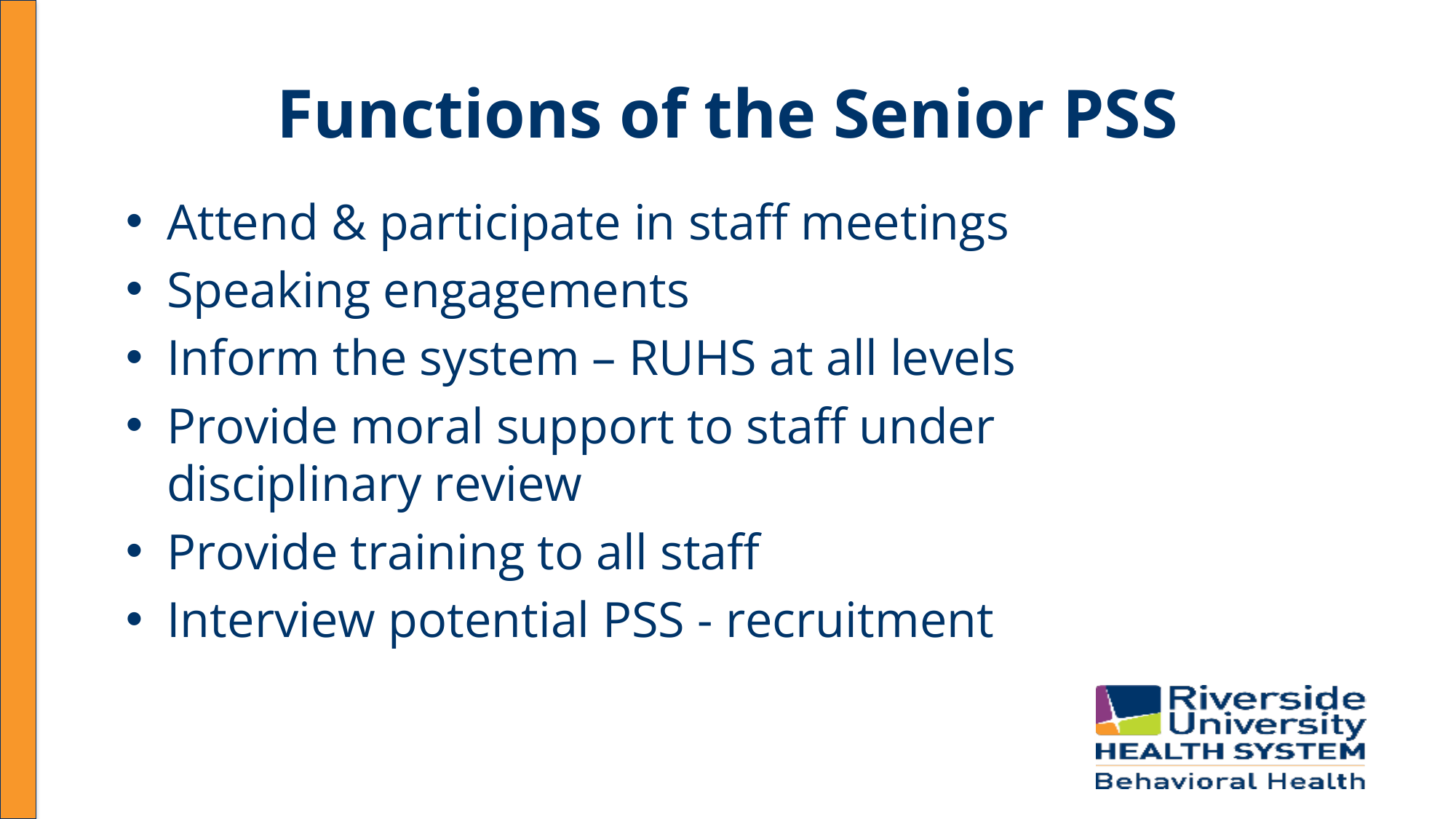

# Functions of the Senior PSS
Attend & participate in staff meetings
Speaking engagements
Inform the system – RUHS at all levels
Provide moral support to staff under disciplinary review
Provide training to all staff
Interview potential PSS - recruitment